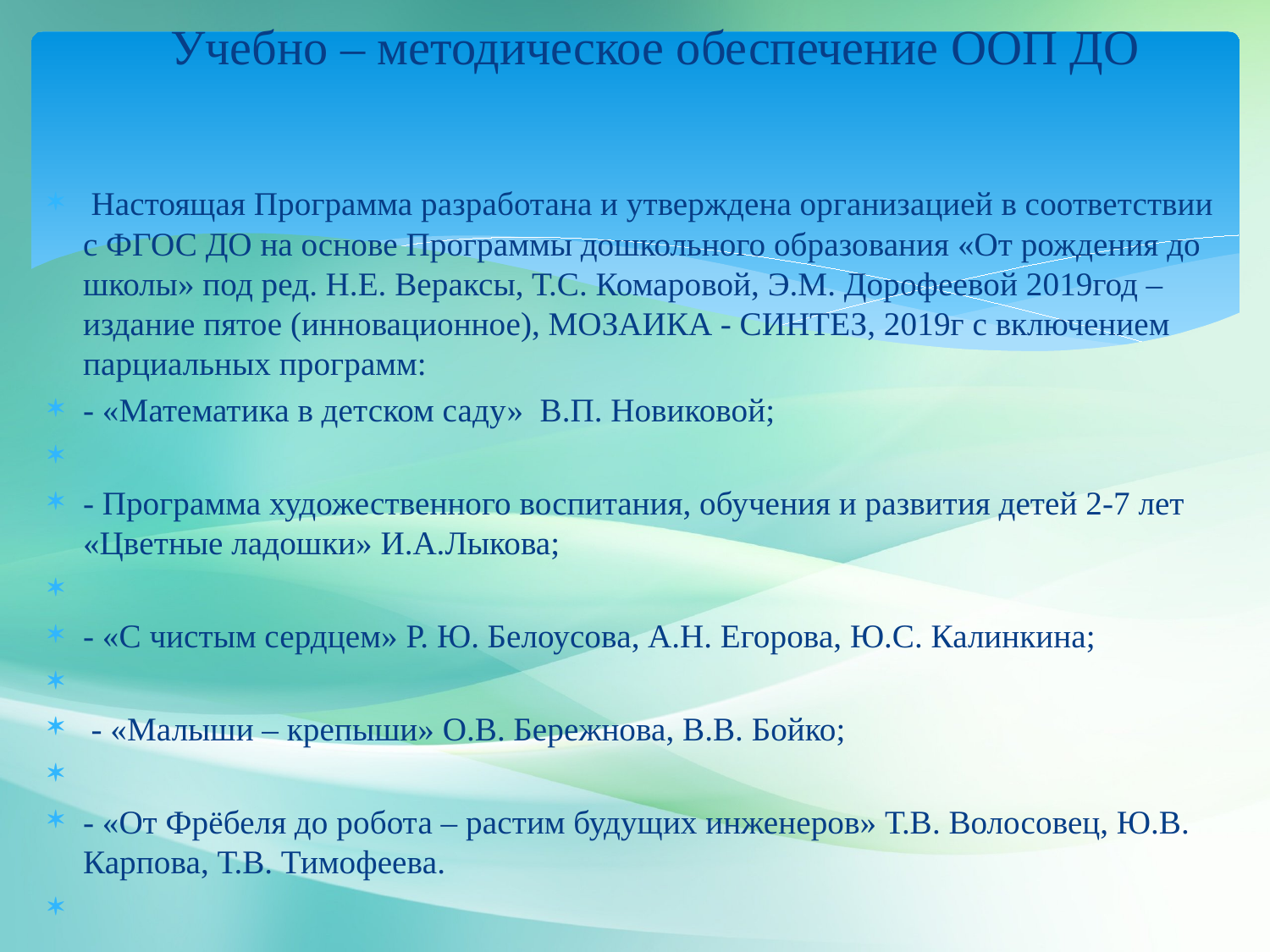

# Учебно – методическое обеспечение ООП ДО
 Настоящая Программа разработана и утверждена организацией в соответствии с ФГОС ДО на основе Программы дошкольного образования «От рождения до школы» под ред. Н.Е. Вераксы, Т.С. Комаровой, Э.М. Дорофеевой 2019год – издание пятое (инновационное), МОЗАИКА - СИНТЕЗ, 2019г с включением парциальных программ:
- «Математика в детском саду»  В.П. Новиковой;

- Программа художественного воспитания, обучения и развития детей 2-7 лет «Цветные ладошки» И.А.Лыкова;

- «С чистым сердцем» Р. Ю. Белоусова, А.Н. Егорова, Ю.С. Калинкина;

 - «Малыши – крепыши» О.В. Бережнова, В.В. Бойко;

- «От Фрёбеля до робота – растим будущих инженеров» Т.В. Волосовец, Ю.В. Карпова, Т.В. Тимофеева.